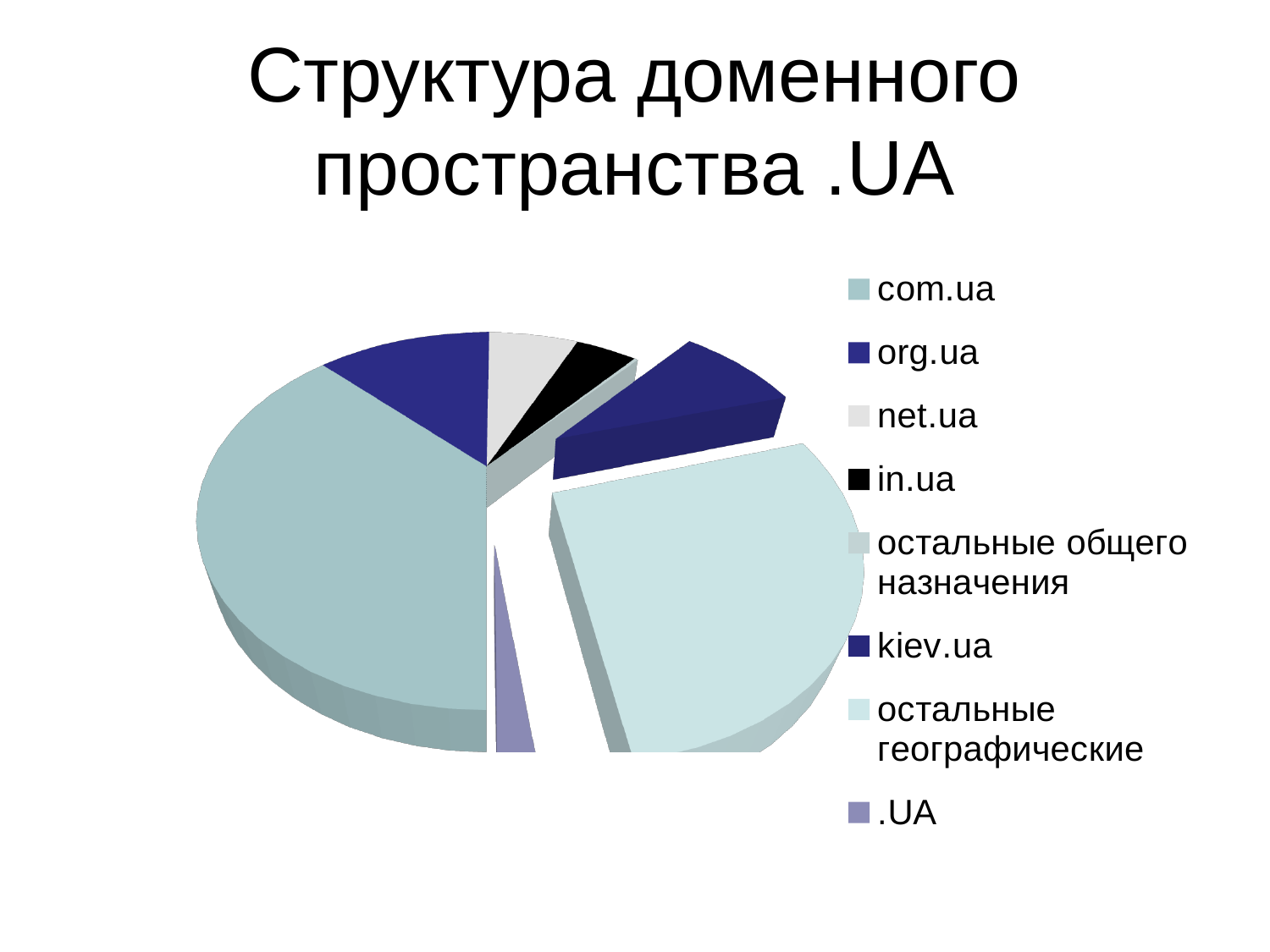

# Структура доменного пространства .UA

[unsupported chart]